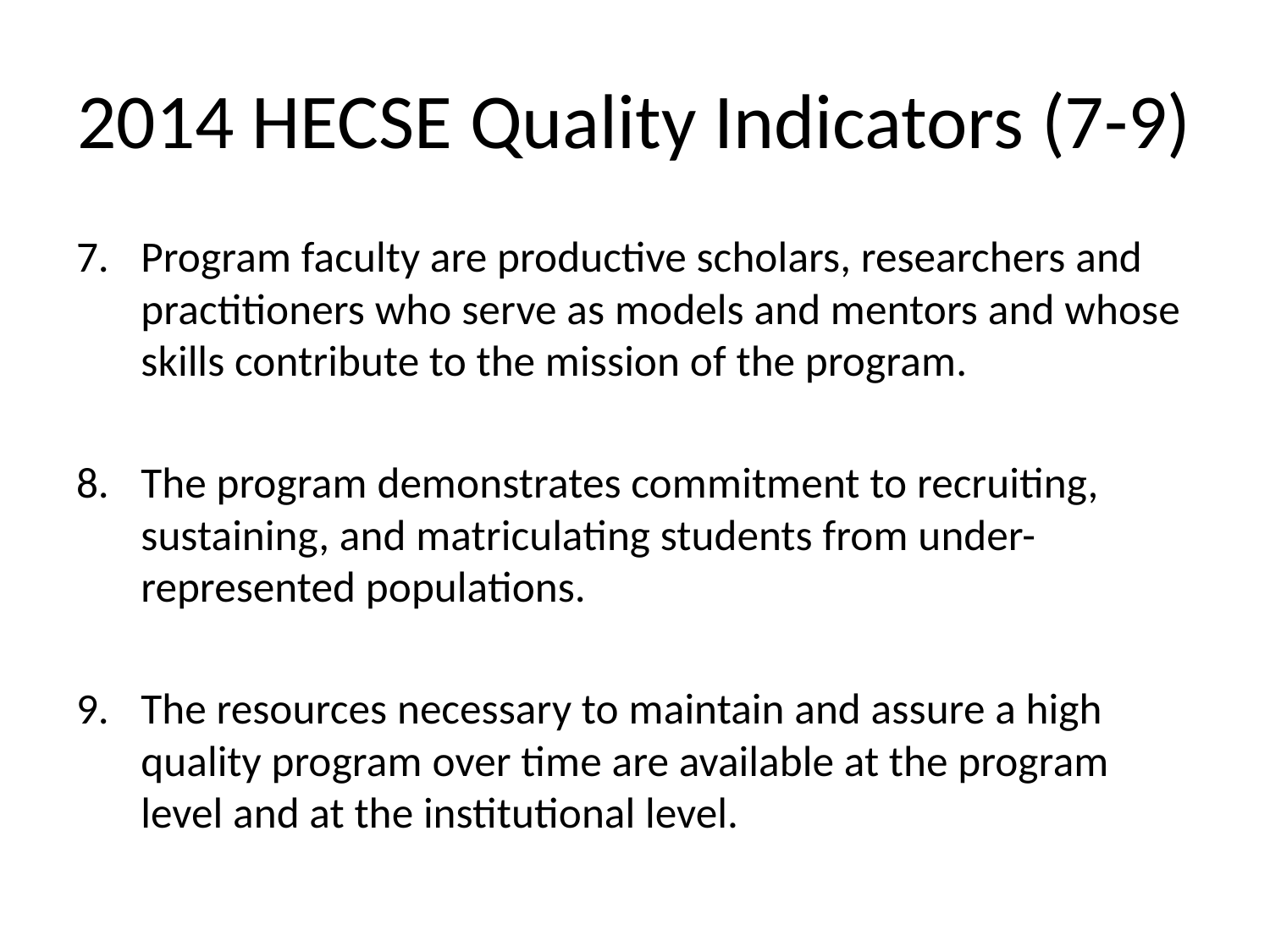

# 2014 HECSE Quality Indicators (7-9)
Program faculty are productive scholars, researchers and practitioners who serve as models and mentors and whose skills contribute to the mission of the program.

The program demonstrates commitment to recruiting, sustaining, and matriculating students from under-represented populations.

The resources necessary to maintain and assure a high quality program over time are available at the program level and at the institutional level.